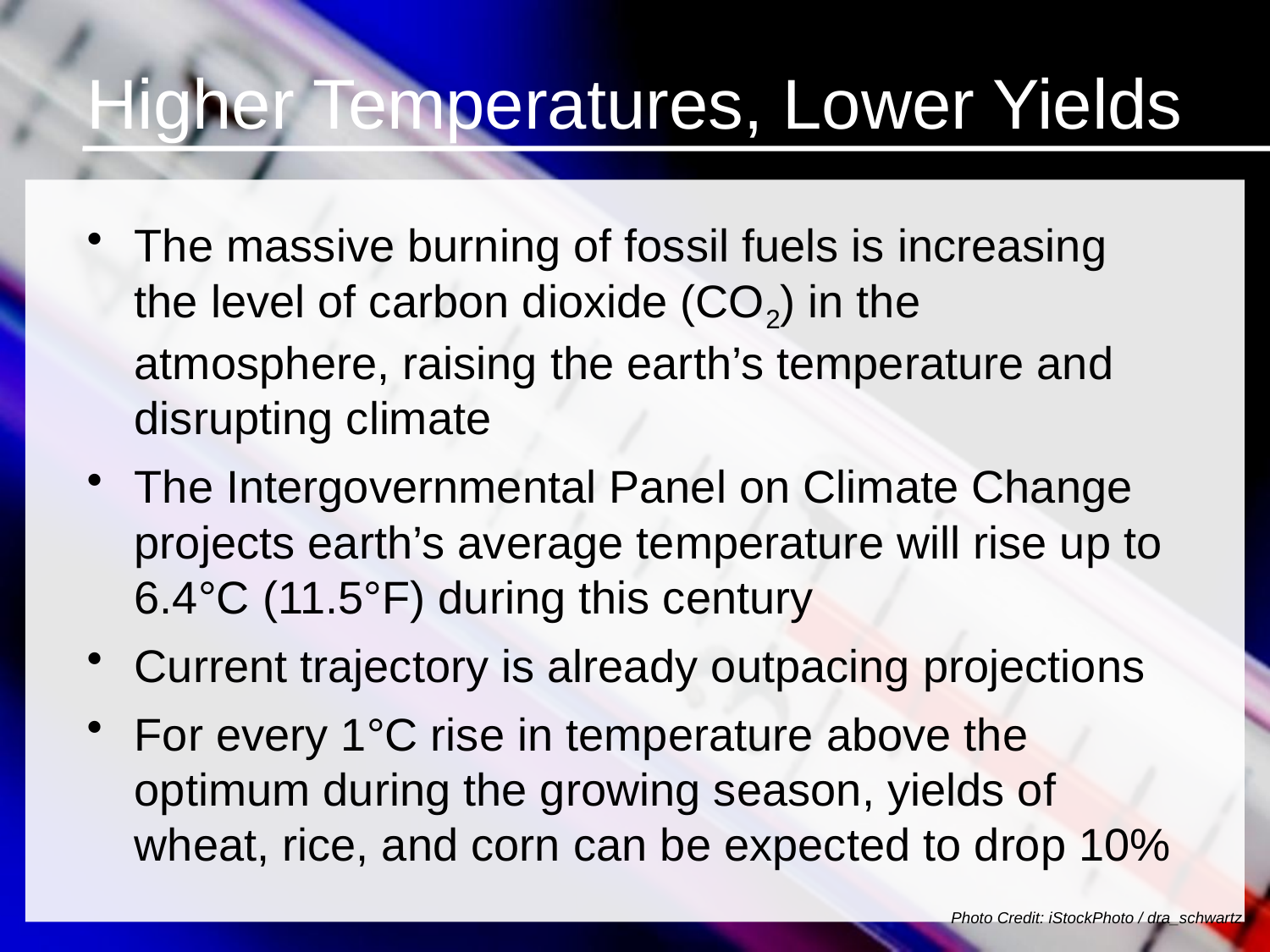

Higher Temperatures, Lower Yields

The massive burning of fossil fuels is increasing the level of carbon dioxide (CO2) in the atmosphere, raising the earth’s temperature and disrupting climate
The Intergovernmental Panel on Climate Change projects earth’s average temperature will rise up to 6.4°C (11.5°F) during this century
Current trajectory is already outpacing projections
For every 1°C rise in temperature above the optimum during the growing season, yields of wheat, rice, and corn can be expected to drop 10%

Photo Credit: iStockPhoto / dra_schwartz